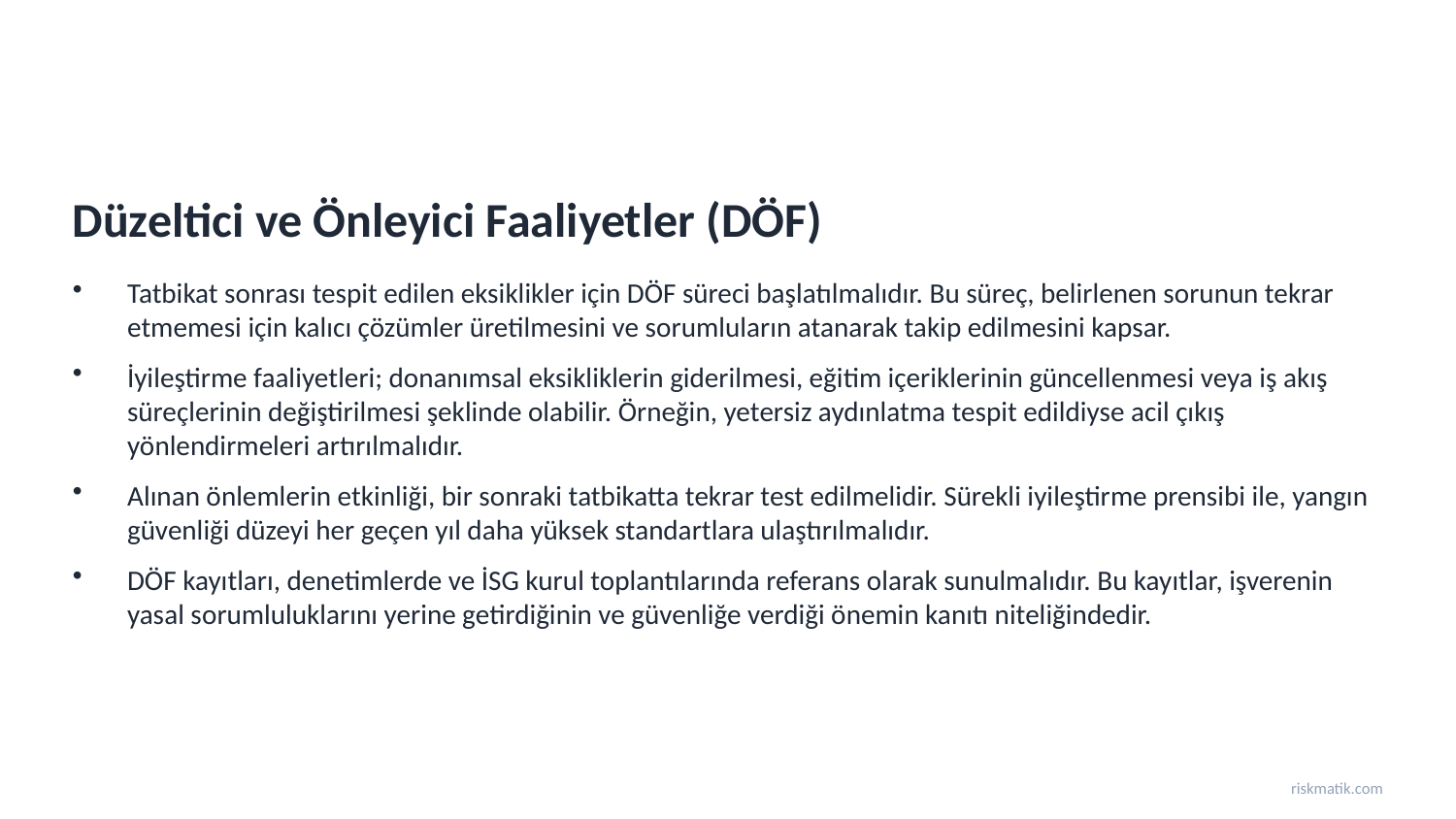

Düzeltici ve Önleyici Faaliyetler (DÖF)
Tatbikat sonrası tespit edilen eksiklikler için DÖF süreci başlatılmalıdır. Bu süreç, belirlenen sorunun tekrar etmemesi için kalıcı çözümler üretilmesini ve sorumluların atanarak takip edilmesini kapsar.
İyileştirme faaliyetleri; donanımsal eksikliklerin giderilmesi, eğitim içeriklerinin güncellenmesi veya iş akış süreçlerinin değiştirilmesi şeklinde olabilir. Örneğin, yetersiz aydınlatma tespit edildiyse acil çıkış yönlendirmeleri artırılmalıdır.
Alınan önlemlerin etkinliği, bir sonraki tatbikatta tekrar test edilmelidir. Sürekli iyileştirme prensibi ile, yangın güvenliği düzeyi her geçen yıl daha yüksek standartlara ulaştırılmalıdır.
DÖF kayıtları, denetimlerde ve İSG kurul toplantılarında referans olarak sunulmalıdır. Bu kayıtlar, işverenin yasal sorumluluklarını yerine getirdiğinin ve güvenliğe verdiği önemin kanıtı niteliğindedir.
riskmatik.com